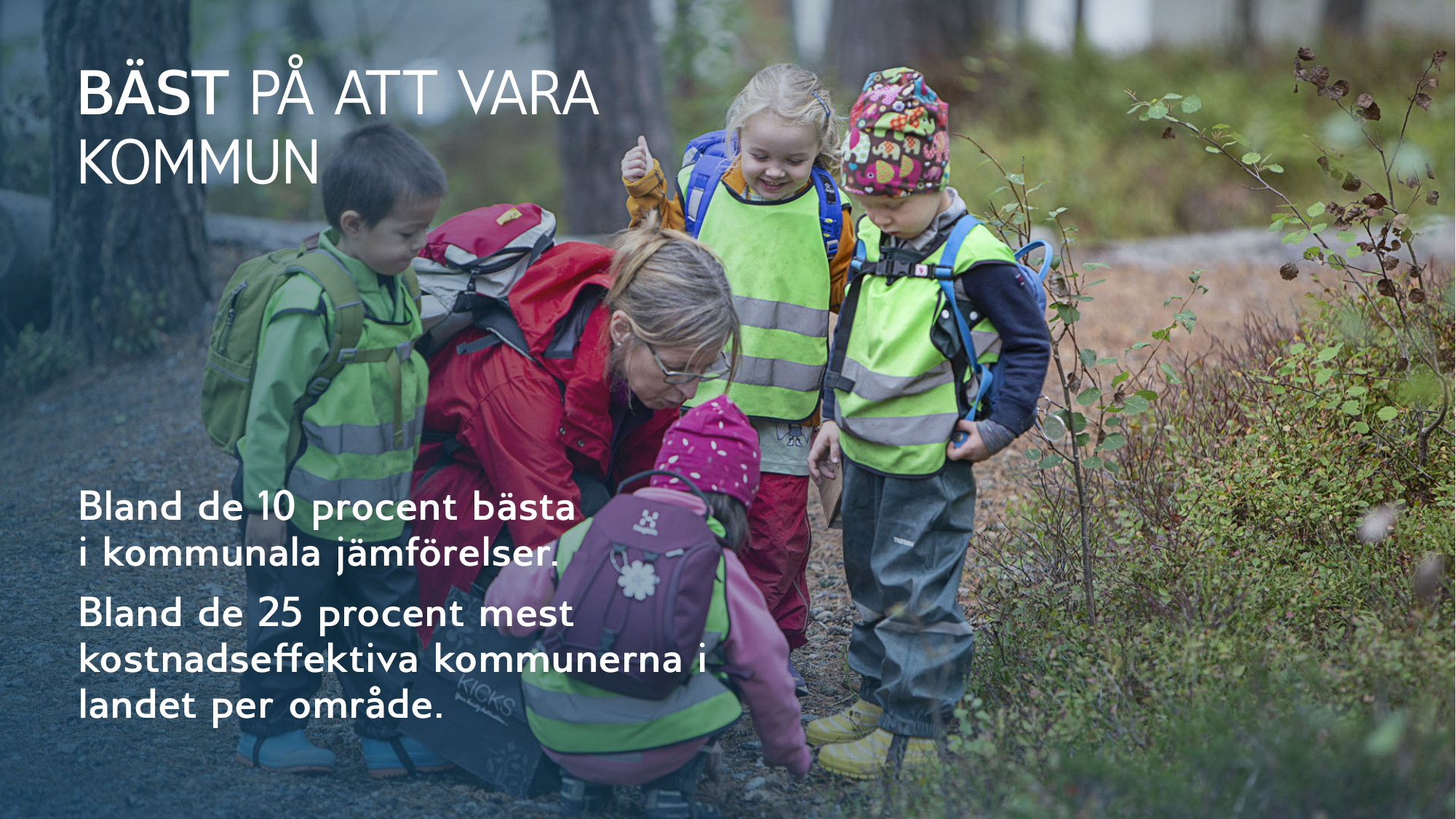

# Bäst på att vara kommun
Bland de 10 procent bästa
i kommunala jämförelser.
Bland de 25 procent mest kostnadseffektiva kommunerna i landet per område.

Nacka bland de 10 PROCENT BÄSTA
25 PROCENT MEST KOSTNADSEFFEKTIV per område